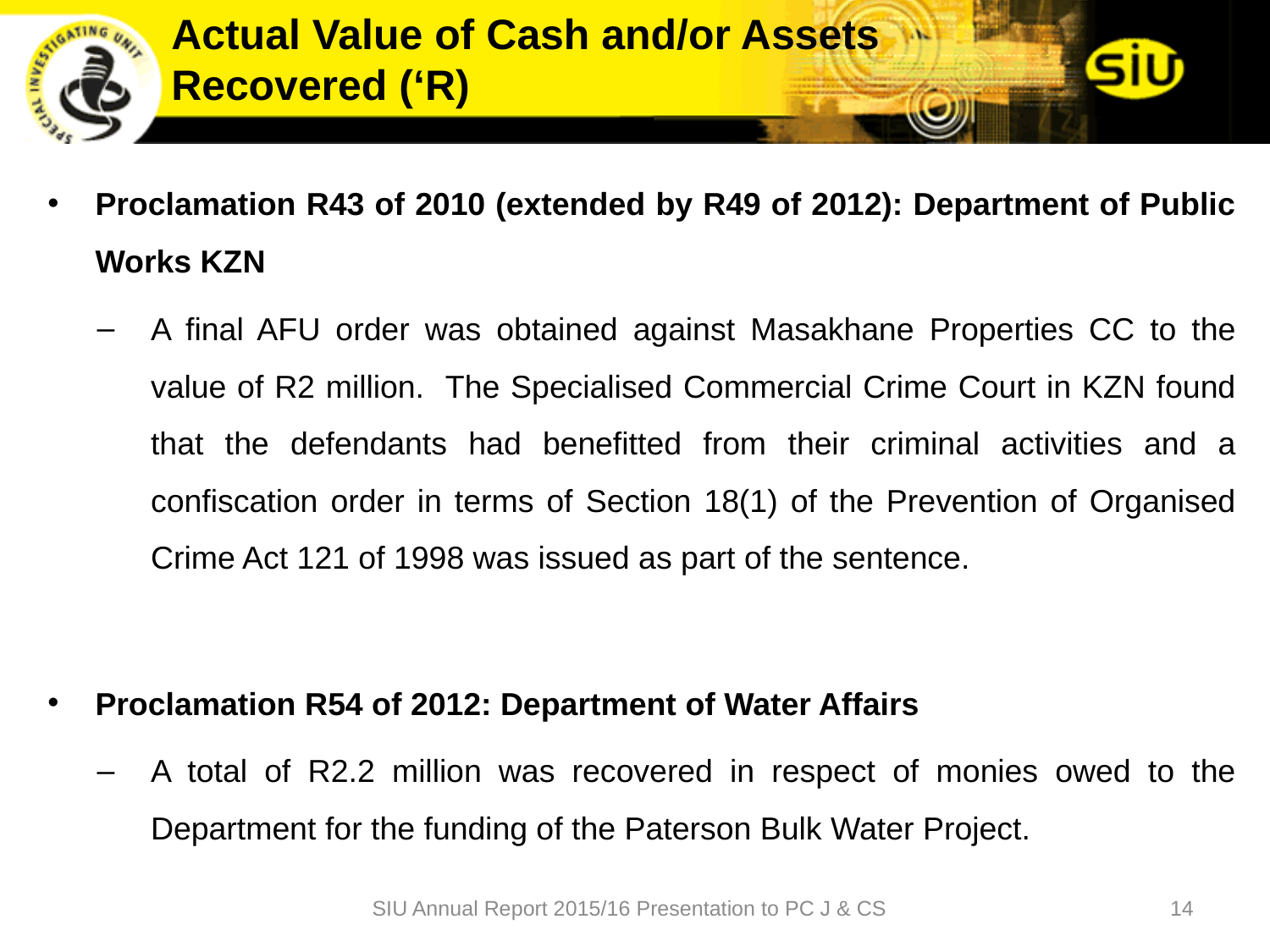

Actual Value of Cash and/or Assets Recovered (‘R)
Proclamation R43 of 2010 (extended by R49 of 2012): Department of Public Works KZN
A final AFU order was obtained against Masakhane Properties CC to the value of R2 million.  The Specialised Commercial Crime Court in KZN found that the defendants had benefitted from their criminal activities and a confiscation order in terms of Section 18(1) of the Prevention of Organised Crime Act 121 of 1998 was issued as part of the sentence.

Proclamation R54 of 2012: Department of Water Affairs
A total of R2.2 million was recovered in respect of monies owed to the Department for the funding of the Paterson Bulk Water Project.
SIU Annual Report 2015/16 Presentation to PC J & CS
14